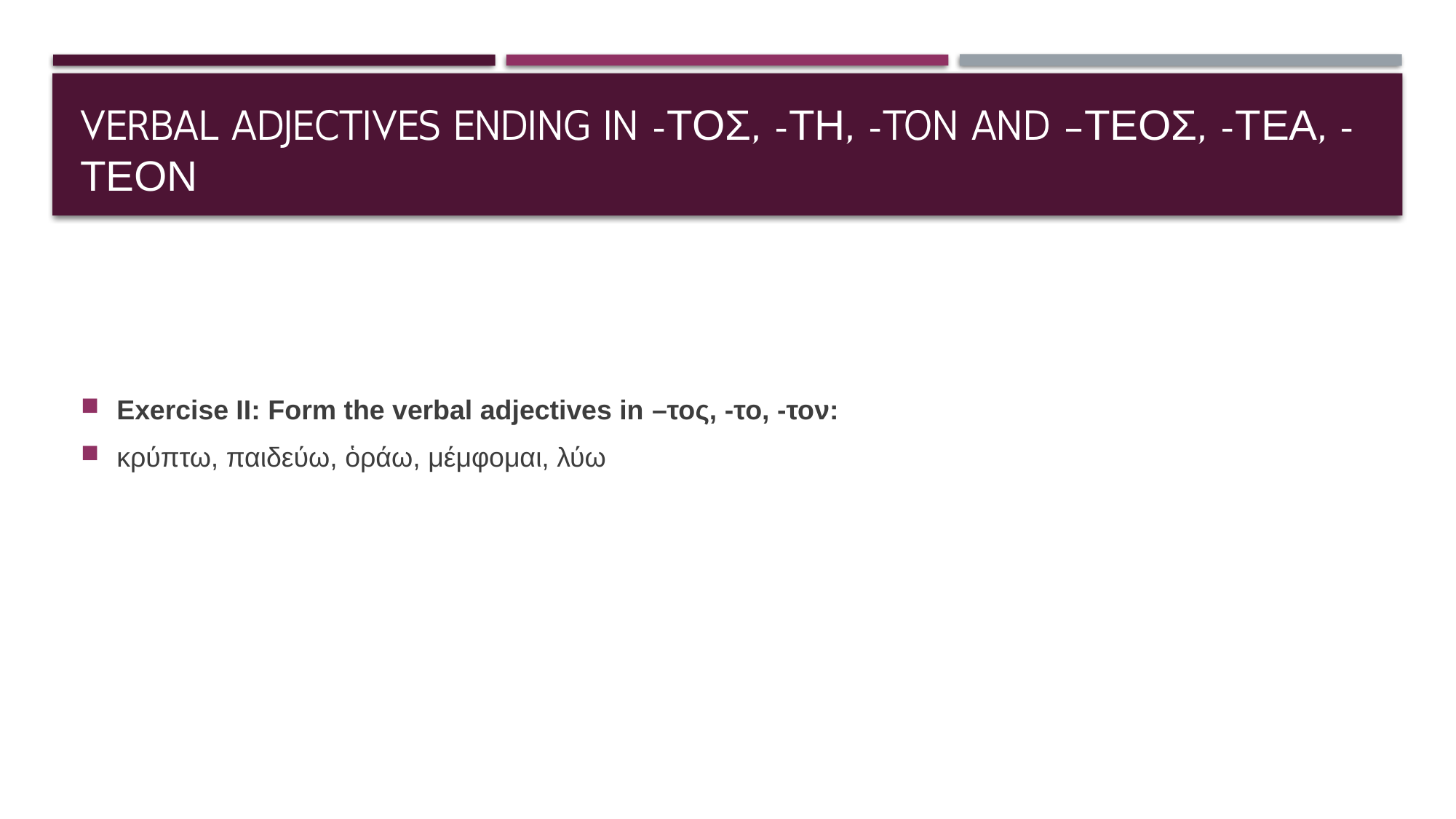

# Verbal Adjectives ending in -τος, -τη, -ton AND –ΤΕΟΣ, -ΤΕΑ, - ΤΕΟΝ
Exercise II: Form the verbal adjectives in –τος, -το, -τον:
κρύπτω, παιδεύω, ὁράω, μέμφομαι, λύω